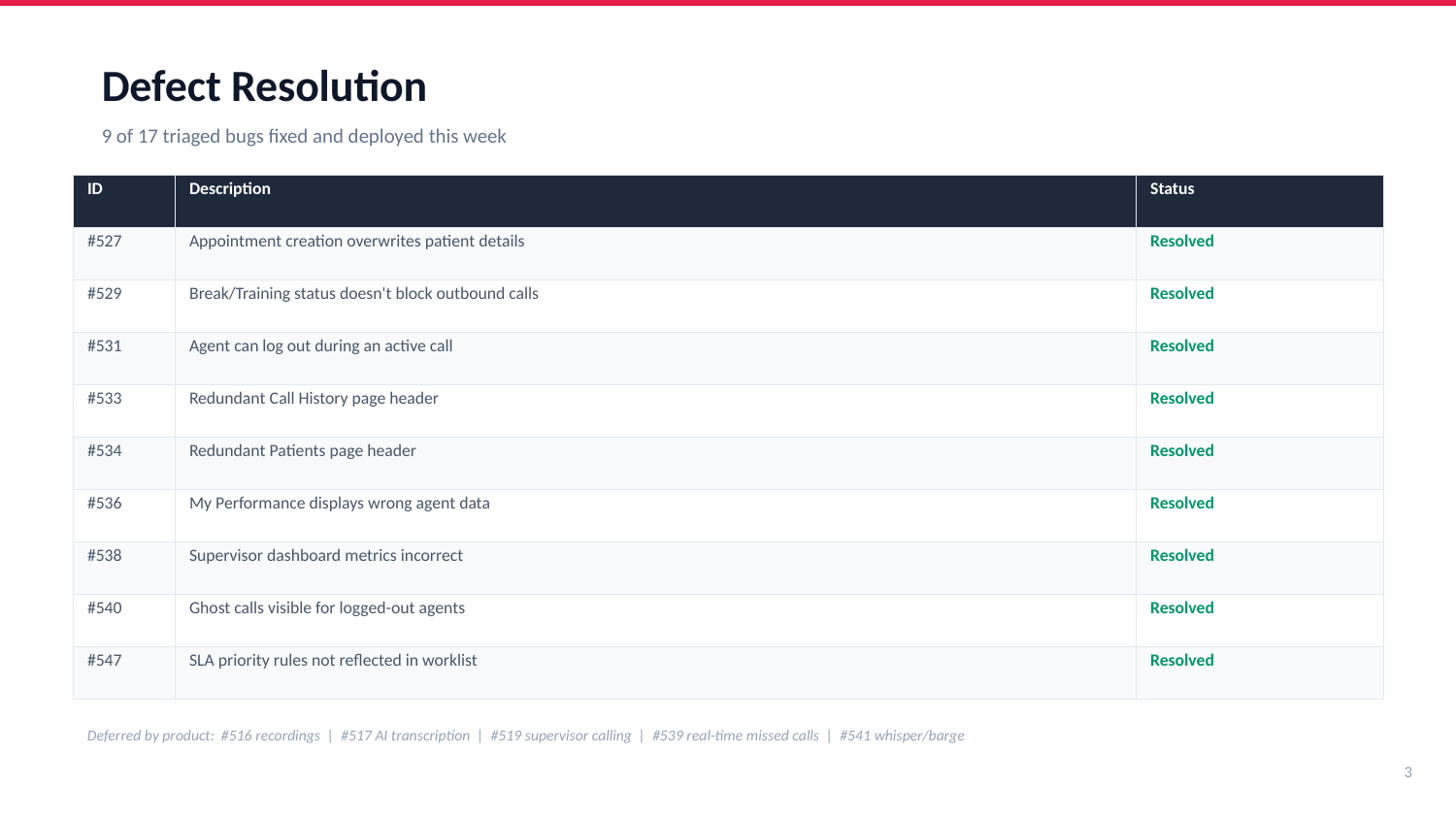

Defect Resolution
9 of 17 triaged bugs fixed and deployed this week
| ID | Description | Status |
| --- | --- | --- |
| #527 | Appointment creation overwrites patient details | Resolved |
| #529 | Break/Training status doesn't block outbound calls | Resolved |
| #531 | Agent can log out during an active call | Resolved |
| #533 | Redundant Call History page header | Resolved |
| #534 | Redundant Patients page header | Resolved |
| #536 | My Performance displays wrong agent data | Resolved |
| #538 | Supervisor dashboard metrics incorrect | Resolved |
| #540 | Ghost calls visible for logged-out agents | Resolved |
| #547 | SLA priority rules not reflected in worklist | Resolved |
Deferred by product:  #516 recordings  |  #517 AI transcription  |  #519 supervisor calling  |  #539 real-time missed calls  |  #541 whisper/barge
3